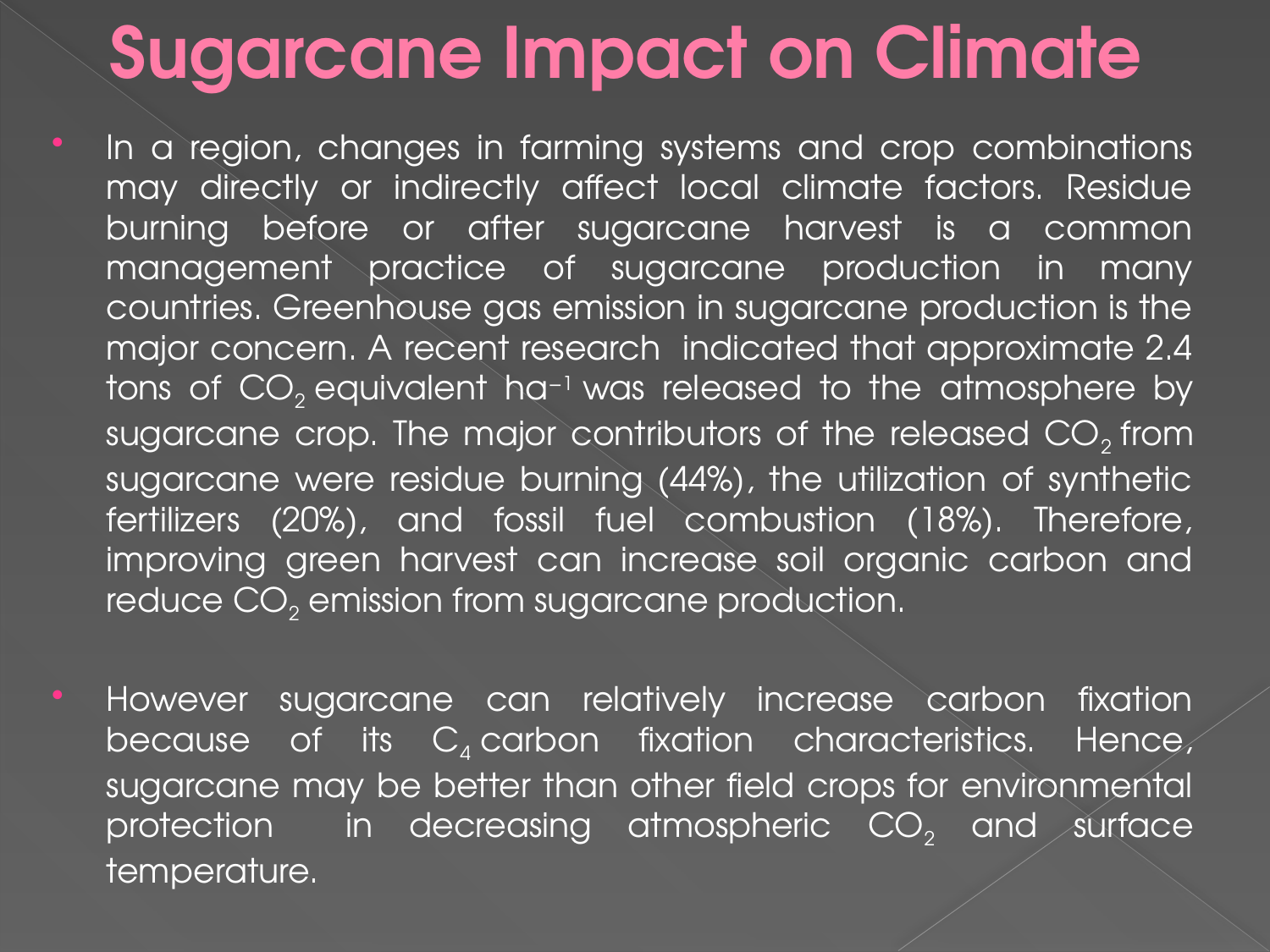

# Sugarcane Impact on Climate
In a region, changes in farming systems and crop combinations may directly or indirectly affect local climate factors. Residue burning before or after sugarcane harvest is a common management practice of sugarcane production in many countries. Greenhouse gas emission in sugarcane production is the major concern. A recent research  indicated that approximate 2.4 tons of CO2 equivalent ha−1 was released to the atmosphere by sugarcane crop. The major contributors of the released CO2 from sugarcane were residue burning (44%), the utilization of synthetic fertilizers (20%), and fossil fuel combustion (18%). Therefore, improving green harvest can increase soil organic carbon and reduce CO2 emission from sugarcane production.

However sugarcane can relatively increase carbon fixation because of its C4 carbon fixation characteristics. Hence, sugarcane may be better than other field crops for environmental protection  in decreasing atmospheric CO2 and surface temperature.